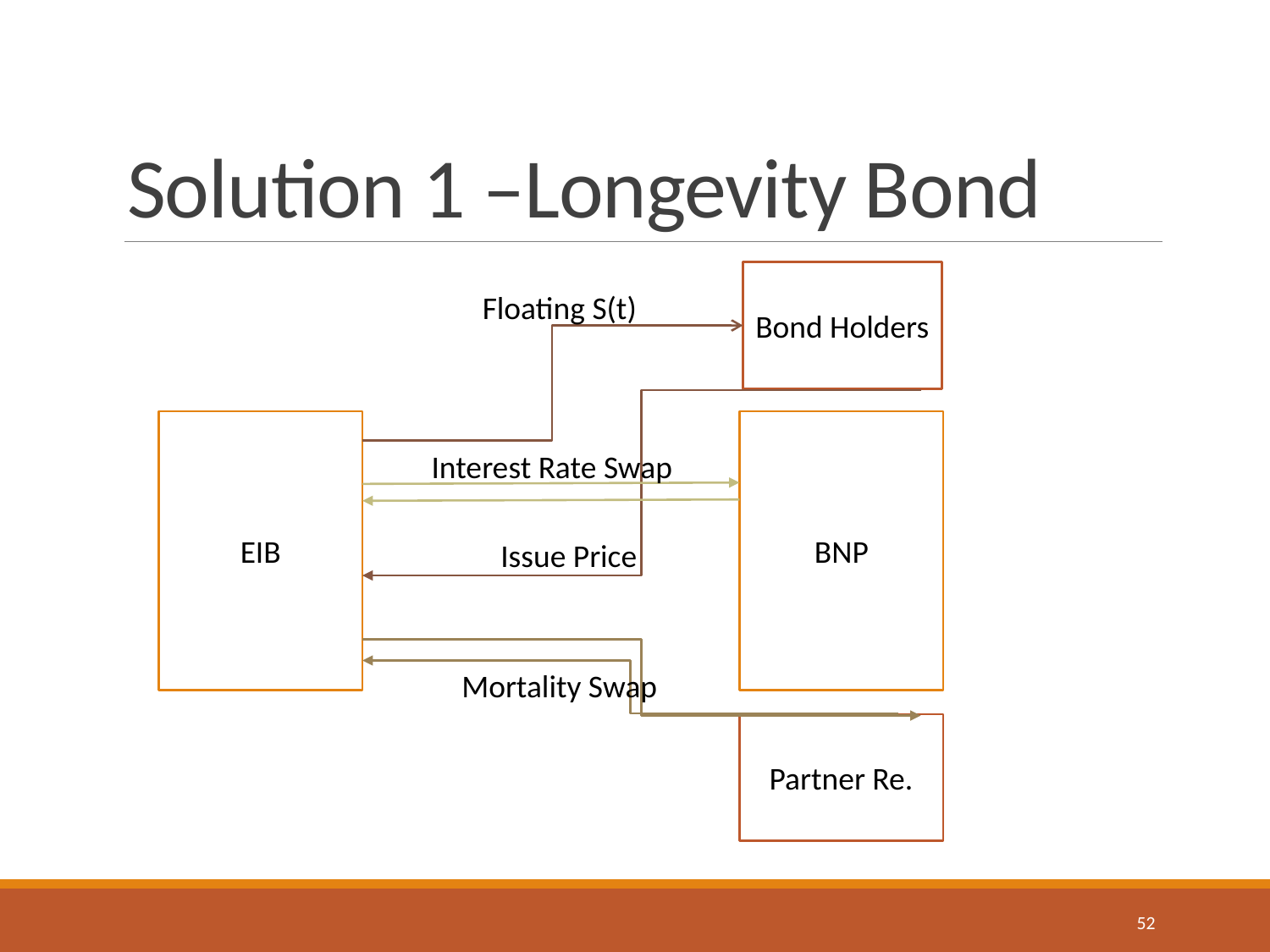

# Solution 1 –Longevity Bond

Bond Holders

Floating S(t)

BNP

EIB

Interest Rate Swap
Issue Price
Mortality Swap

Partner Re.

52